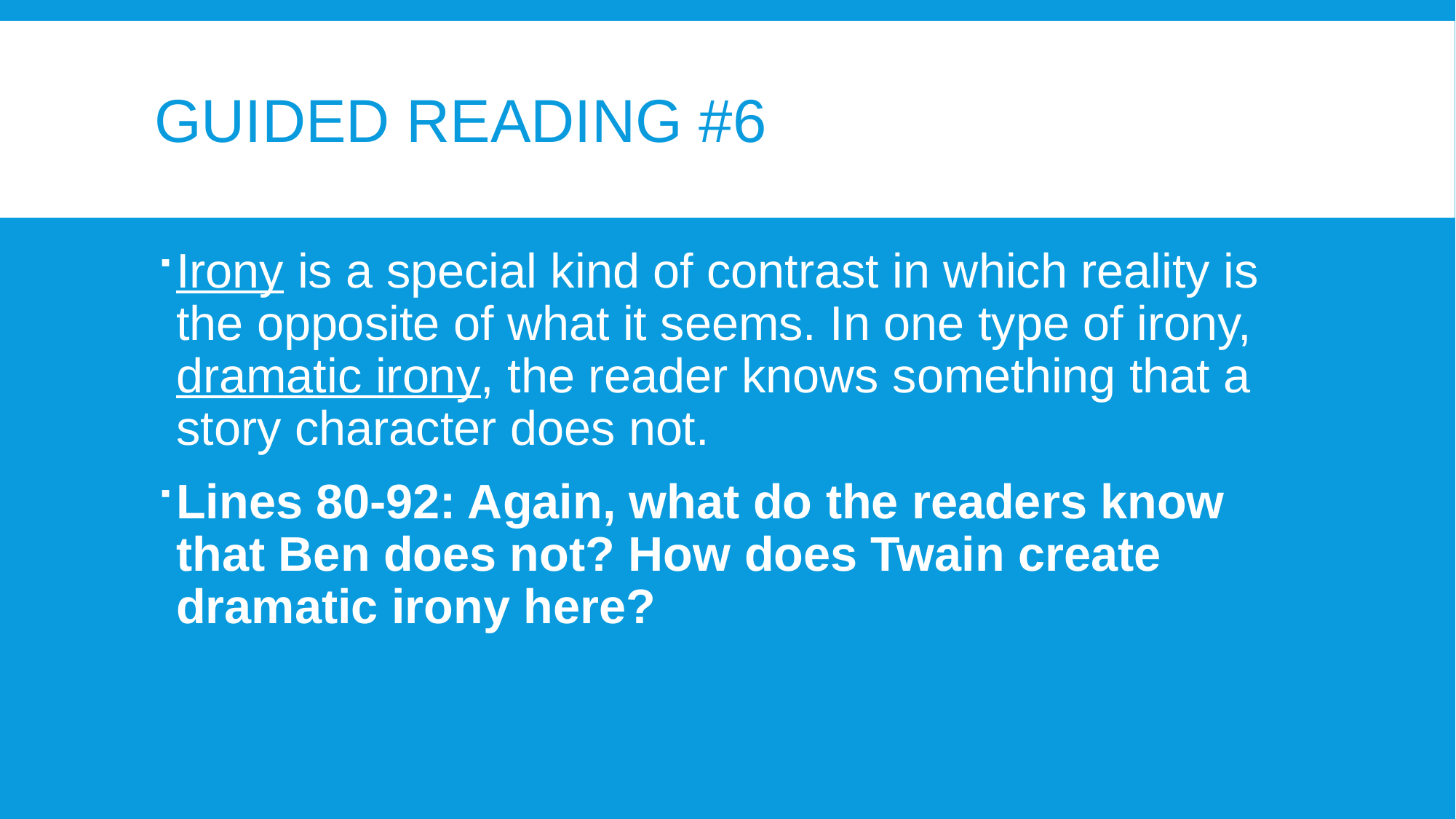

# Guided reading #6
Irony is a special kind of contrast in which reality is the opposite of what it seems. In one type of irony, dramatic irony, the reader knows something that a story character does not.
Lines 80-92: Again, what do the readers know that Ben does not? How does Twain create dramatic irony here?